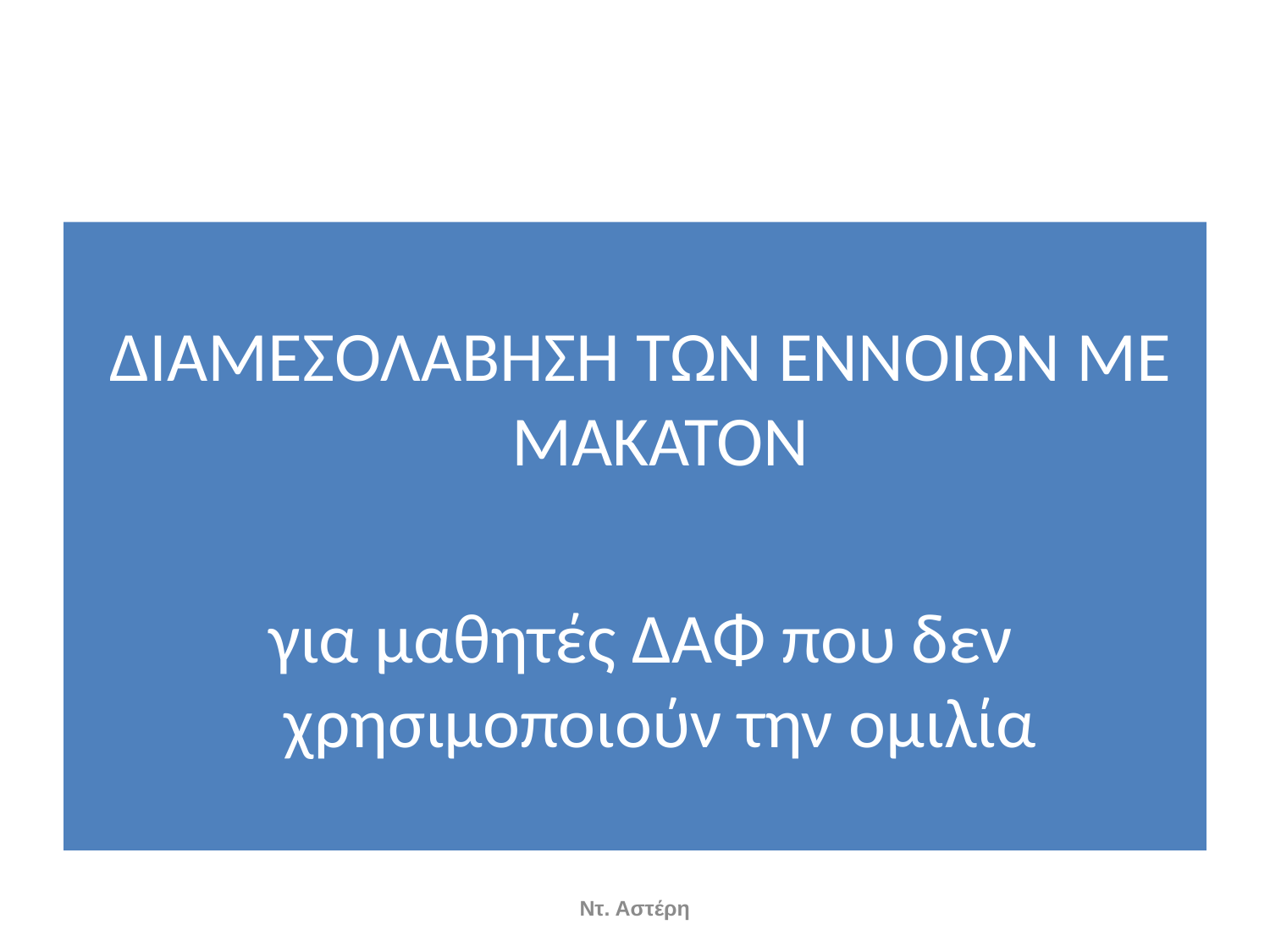

#
ΔΙΑΜΕΣΟΛΑΒΗΣΗ ΤΩΝ ΕΝΝΟΙΩΝ ΜΕ ΜΑΚΑΤΟΝ

για μαθητές ΔΑΦ που δεν χρησιμοποιούν την ομιλία
Ντ. Αστέρη